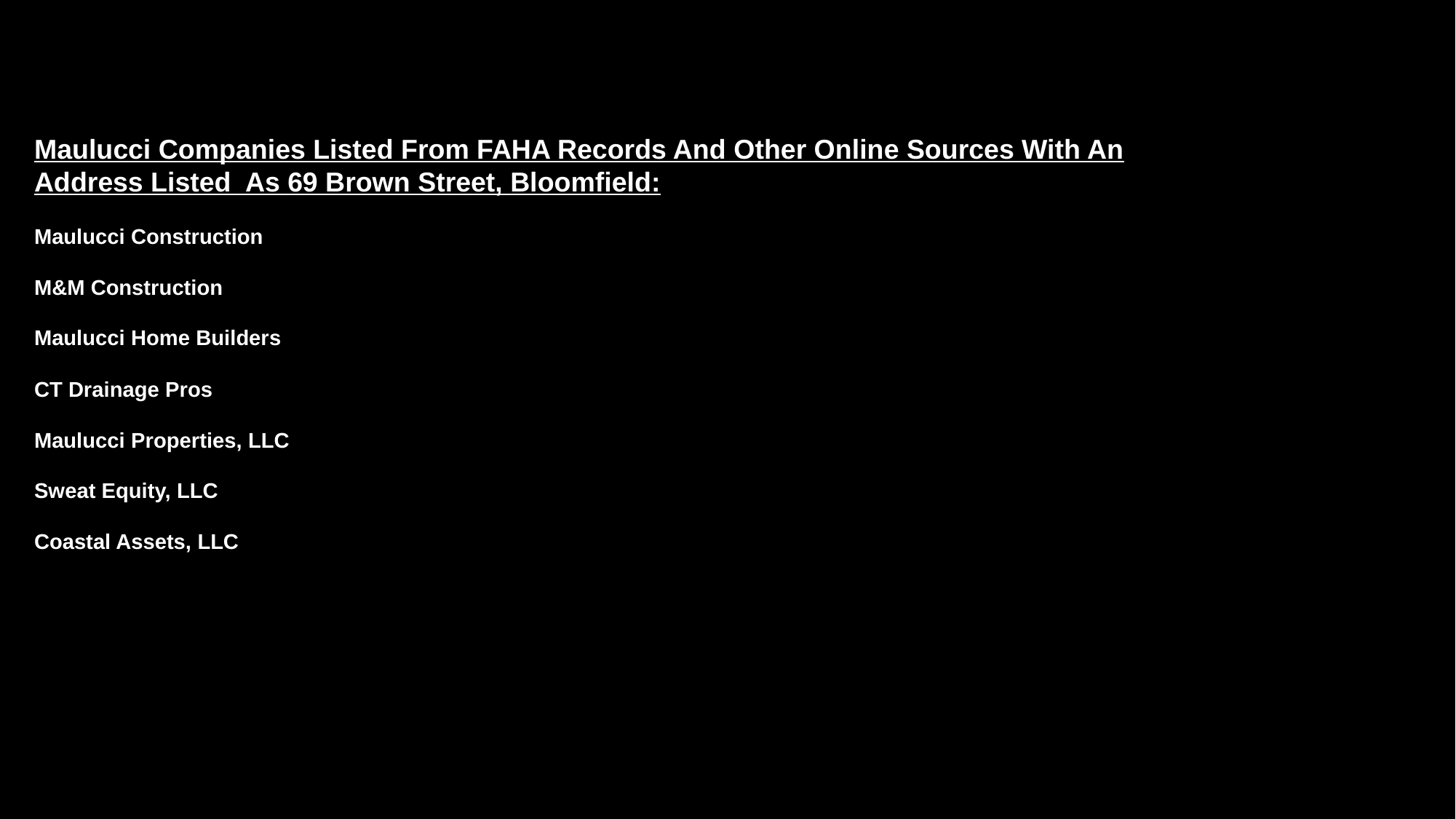

Maulucci Companies Listed From FAHA Records And Other Online Sources With An Address Listed  As 69 Brown Street, Bloomfield:

Maulucci Construction

M&M Construction

Maulucci Home Builders

CT Drainage Pros

Maulucci Properties, LLC

Sweat Equity, LLC

Coastal Assets, LLC